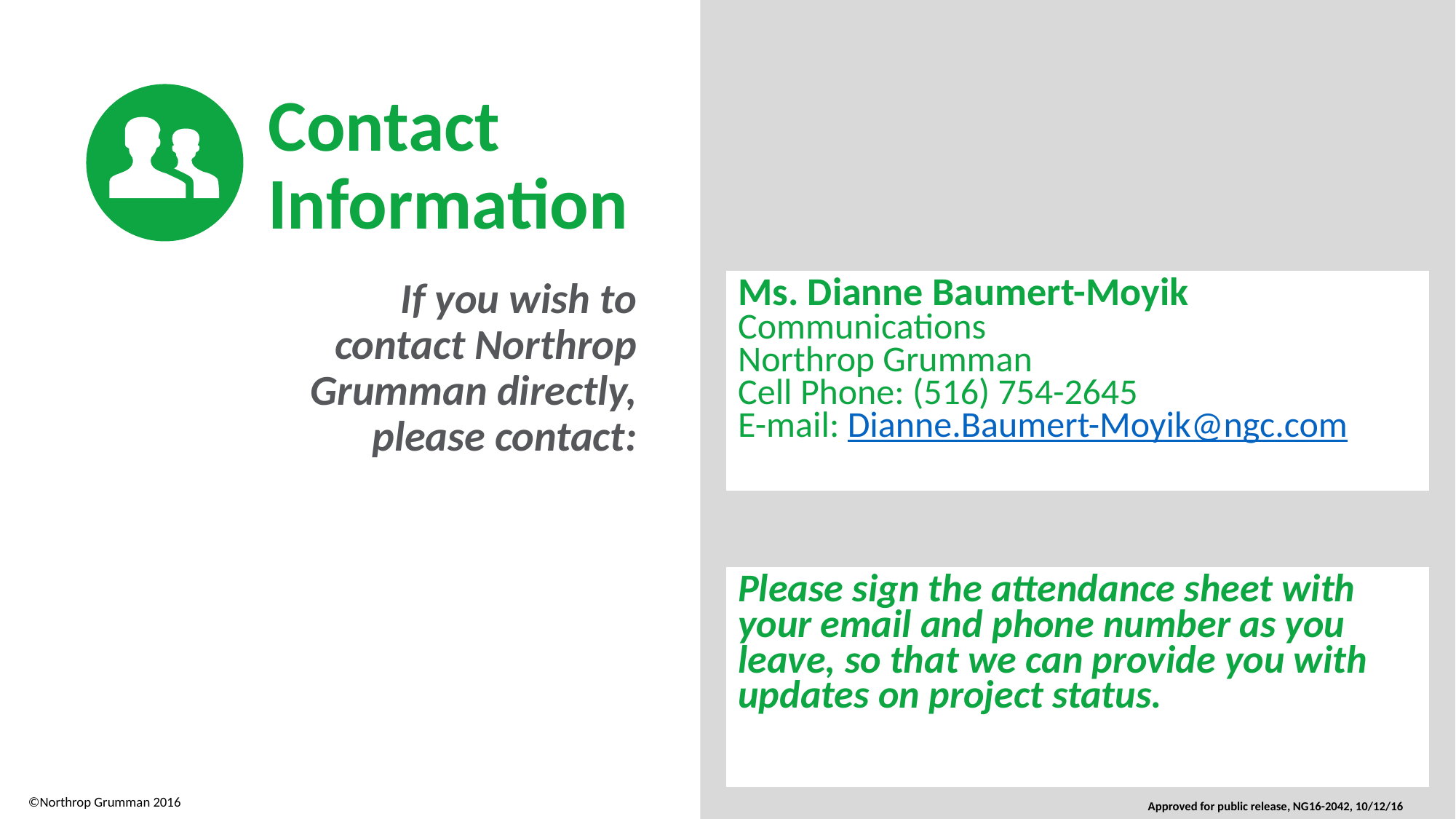

Contact Information

If you wish to contact Northrop Grumman directly, please contact:
| Ms. Dianne Baumert-Moyik Communications Northrop Grumman Cell Phone: (516) 754-2645 E-mail: Dianne.Baumert-Moyik@ngc.com |
| --- |
| Please sign the attendance sheet with your email and phone number as you leave, so that we can provide you with updates on project status. |
| --- |
©Northrop Grumman 2016
Approved for public release, NG16-2042, 10/12/16